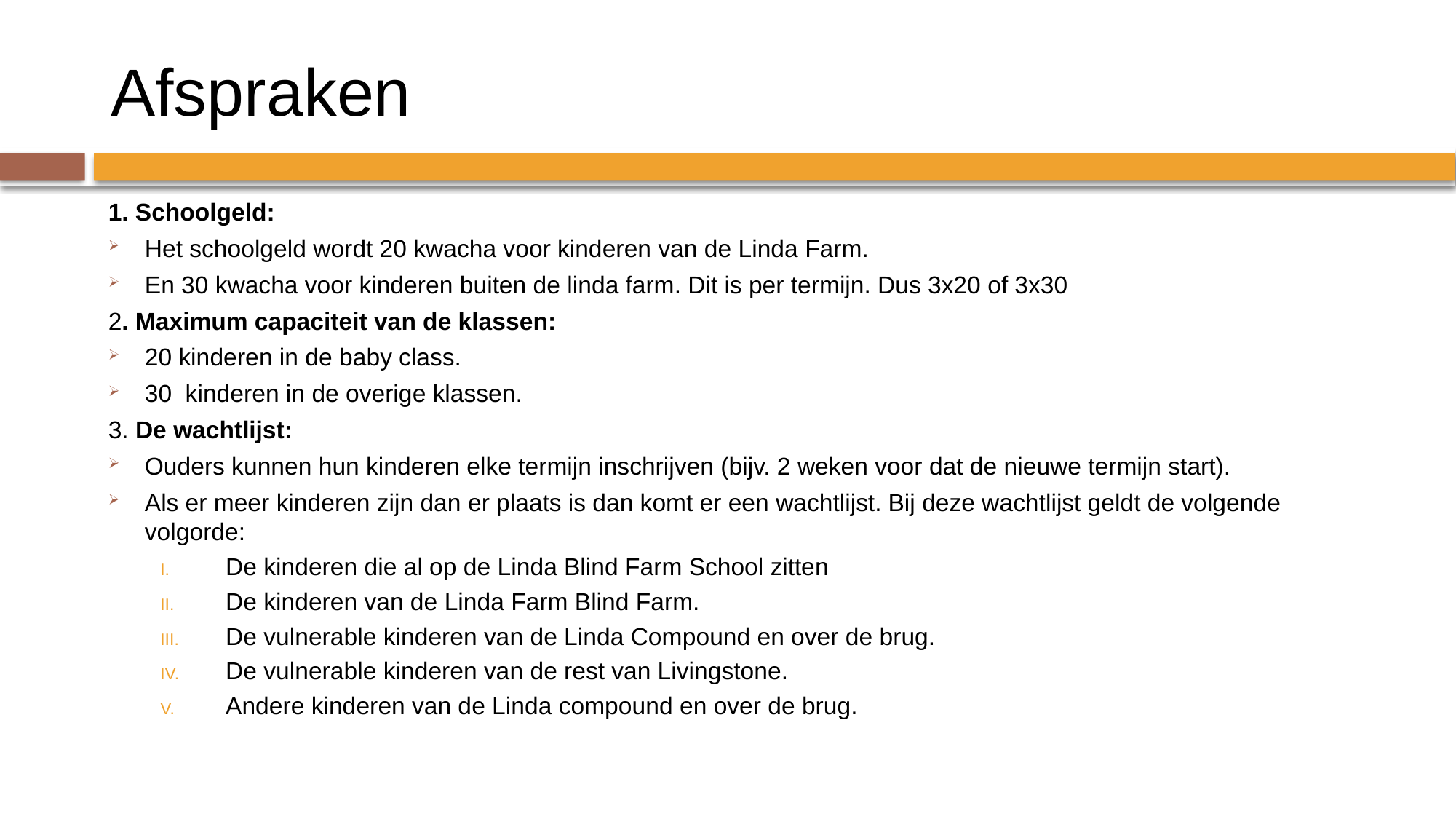

# Afspraken
1. Schoolgeld:
Het schoolgeld wordt 20 kwacha voor kinderen van de Linda Farm.
En 30 kwacha voor kinderen buiten de linda farm. Dit is per termijn. Dus 3x20 of 3x30
2. Maximum capaciteit van de klassen:
20 kinderen in de baby class.
30  kinderen in de overige klassen.
3. De wachtlijst:
Ouders kunnen hun kinderen elke termijn inschrijven (bijv. 2 weken voor dat de nieuwe termijn start).
Als er meer kinderen zijn dan er plaats is dan komt er een wachtlijst. Bij deze wachtlijst geldt de volgende volgorde:
De kinderen die al op de Linda Blind Farm School zitten
De kinderen van de Linda Farm Blind Farm.
De vulnerable kinderen van de Linda Compound en over de brug.
De vulnerable kinderen van de rest van Livingstone.
Andere kinderen van de Linda compound en over de brug.